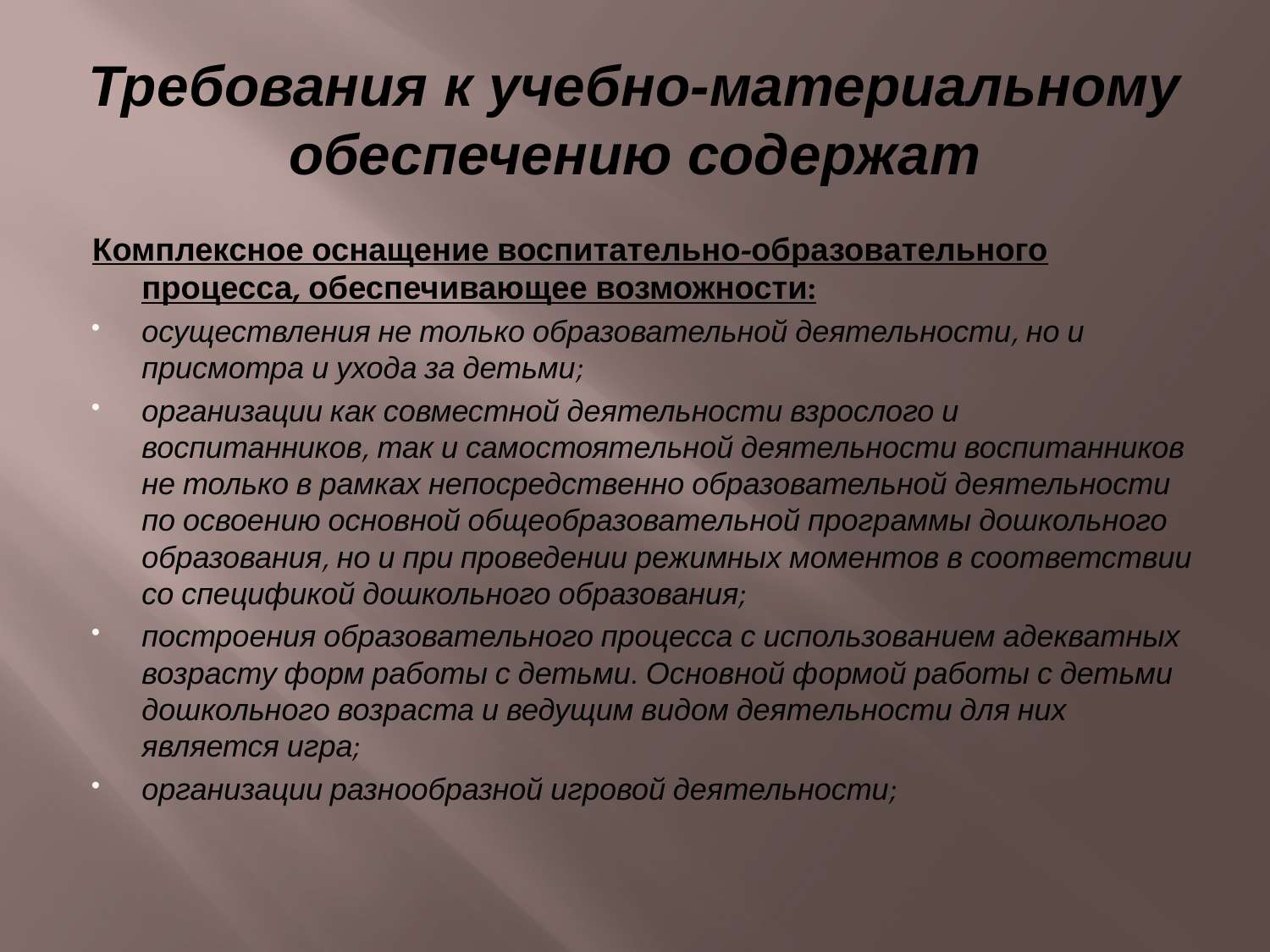

# Требования к учебно-материальному обеспечению содержат
Комплексное оснащение воспитательно-образовательного процесса, обеспечивающее возможности:
осуществления не только образовательной деятельности, но и присмотра и ухода за детьми;
организации как совместной деятельности взрослого и воспитанников, так и самостоятельной деятельности воспитанников не только в рамках непосредственно образовательной деятельности по освоению основной общеобразовательной программы дошкольного образования, но и при проведении режимных моментов в соответствии со спецификой дошкольного образования;
построения образовательного процесса с использованием адекватных возрасту форм работы с детьми. Основной формой работы с детьми дошкольного возраста и ведущим видом деятельности для них является игра;
организации разнообразной игровой деятельности;